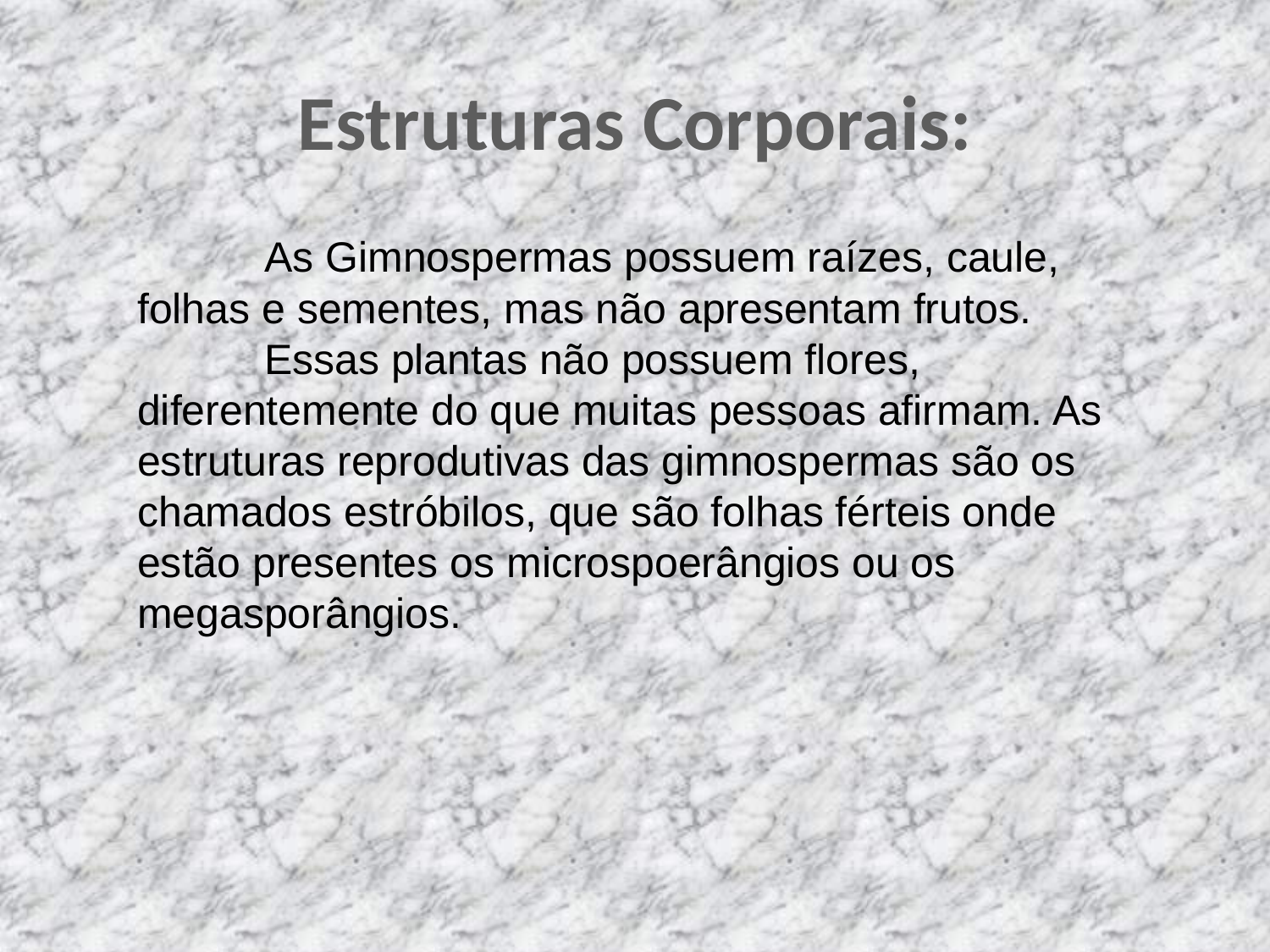

Estruturas Corporais:
	As Gimnospermas possuem raízes, caule, folhas e sementes, mas não apresentam frutos.
	Essas plantas não possuem flores, diferentemente do que muitas pessoas afirmam. As estruturas reprodutivas das gimnospermas são os chamados estróbilos, que são folhas férteis onde estão presentes os microspoerângios ou os megasporângios.